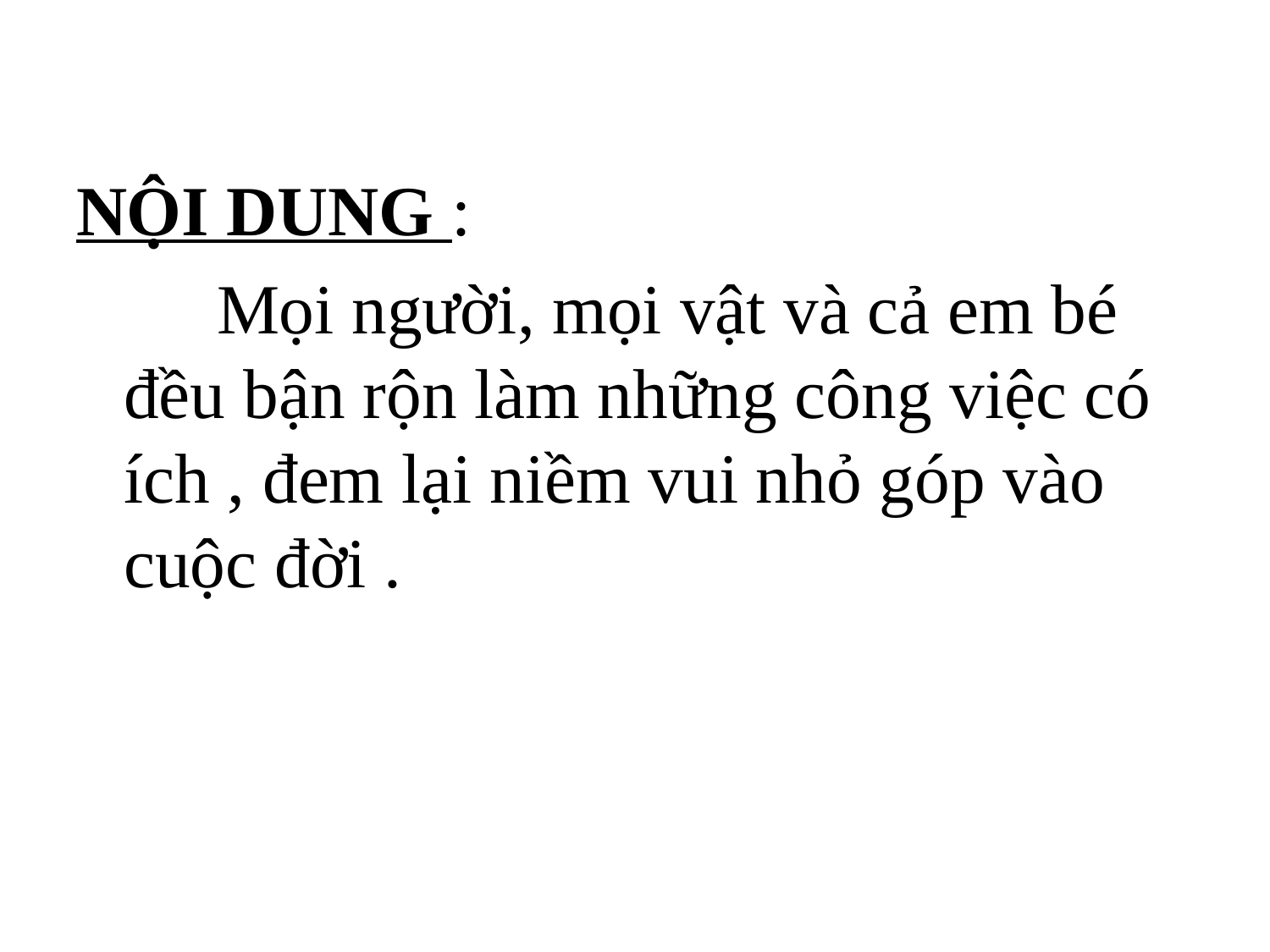

NỘI DUNG :
        Mọi người, mọi vật và cả em bé đều bận rộn làm những công việc có ích , đem lại niềm vui nhỏ góp vào cuộc đời .